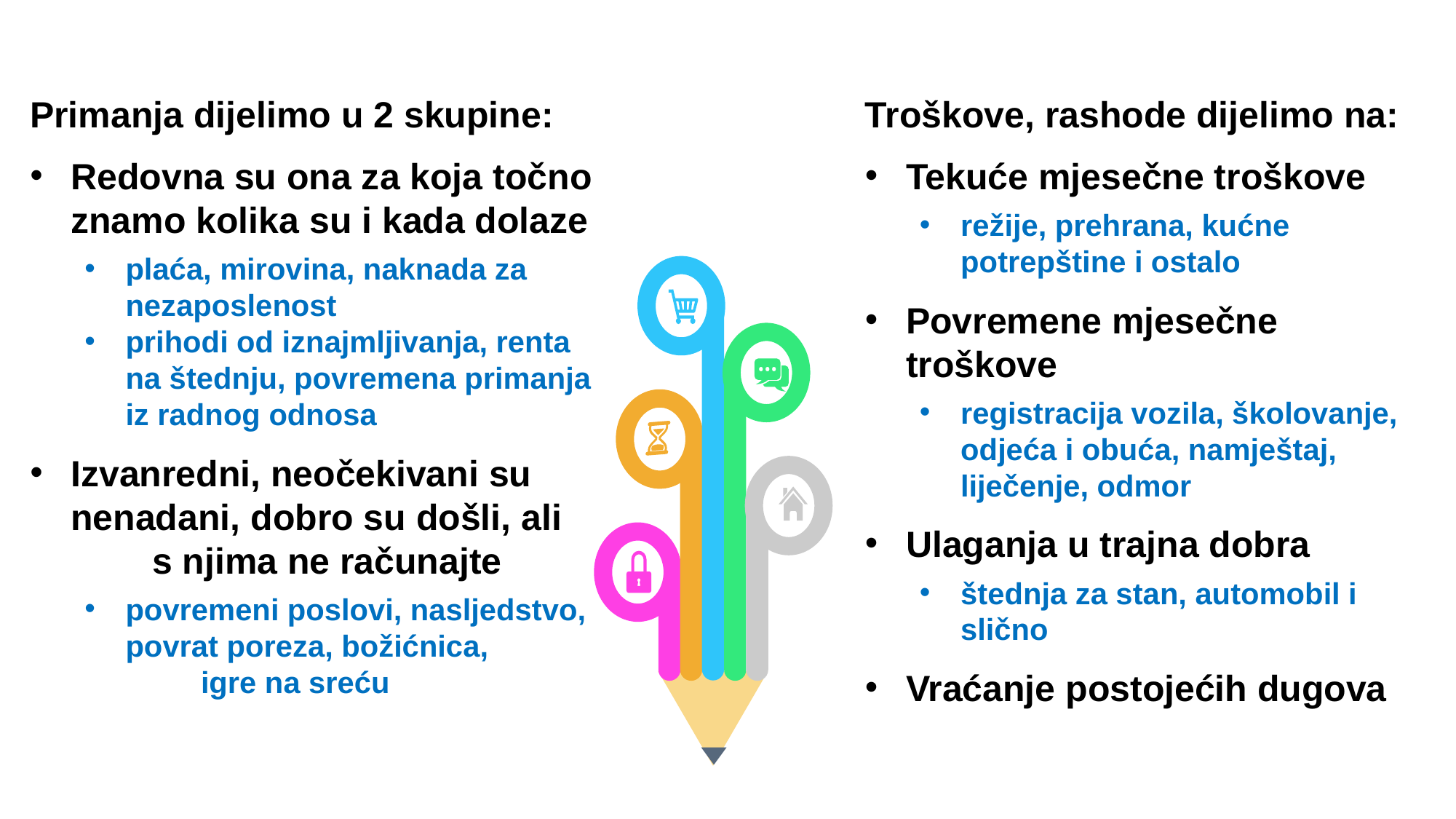

Primanja dijelimo u 2 skupine:
Redovna su ona za koja točno znamo kolika su i kada dolaze
plaća, mirovina, naknada za nezaposlenost
prihodi od iznajmljivanja, renta na štednju, povremena primanja iz radnog odnosa
Izvanredni, neočekivani su nenadani, dobro su došli, ali             s njima ne računajte
povremeni poslovi, nasljedstvo, povrat poreza, božićnica,                       igre na sreću
Troškove, rashode dijelimo na:
Tekuće mjesečne troškove
režije, prehrana, kućne potrepštine i ostalo
Povremene mjesečne troškove
registracija vozila, školovanje, odjeća i obuća, namještaj, liječenje, odmor
Ulaganja u trajna dobra
štednja za stan, automobil i slično
Vraćanje postojećih dugova